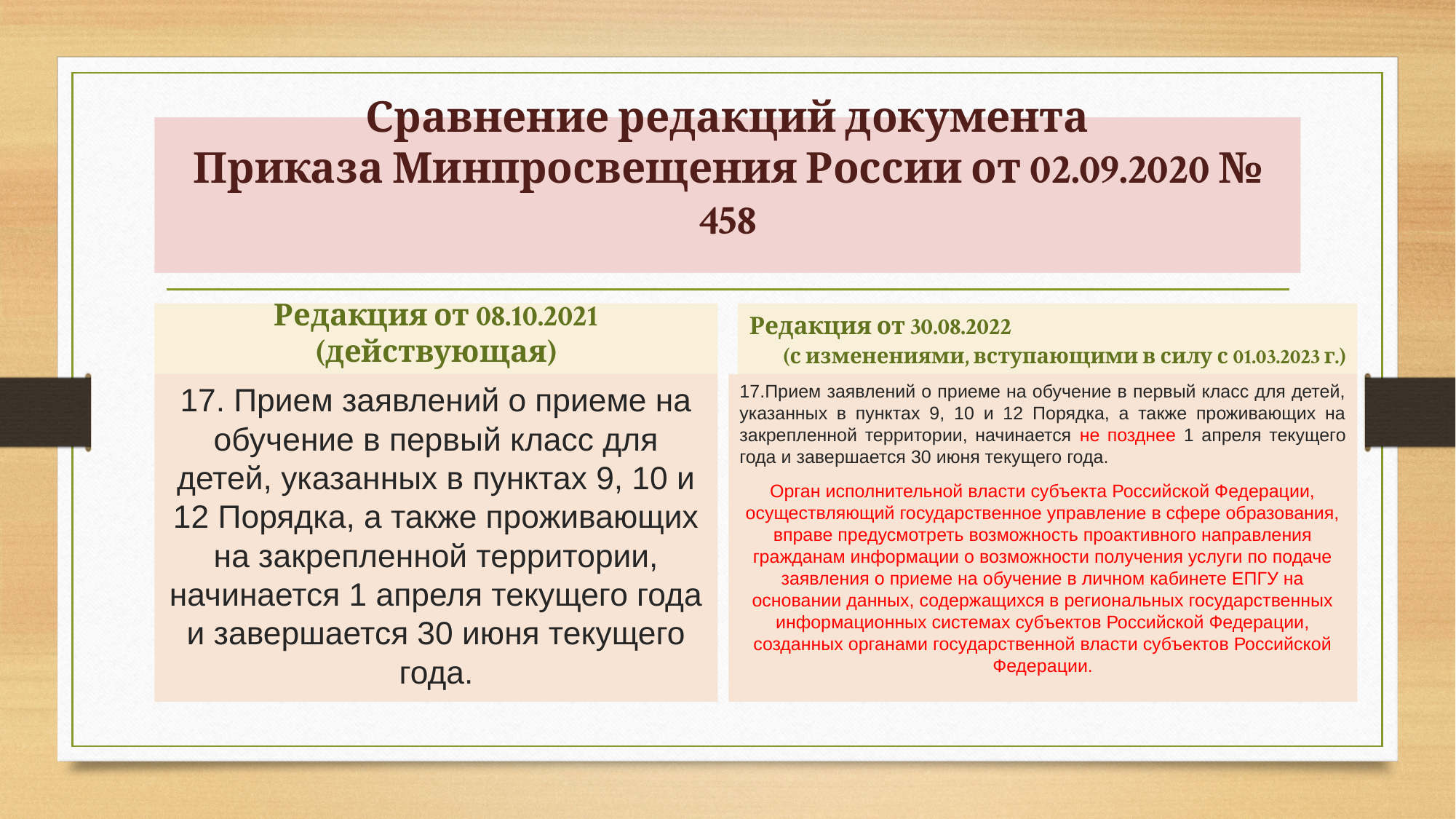

# Сравнение редакций документа Приказа Минпросвещения России от 02.09.2020 № 458
Редакция от 08.10.2021 (действующая)
Редакция от 30.08.2022                                                                            (с изменениями, вступающими в силу с 01.03.2023 г.)
17. Прием заявлений о приеме на обучение в первый класс для детей, указанных в пунктах 9, 10 и 12 Порядка, а также проживающих на закрепленной территории, начинается 1 апреля текущего года и завершается 30 июня текущего года.
17.Прием заявлений о приеме на обучение в первый класс для детей, указанных в пунктах 9, 10 и 12 Порядка, а также проживающих на закрепленной территории, начинается не позднее 1 апреля текущего года и завершается 30 июня текущего года.
Орган исполнительной власти субъекта Российской Федерации, осуществляющий государственное управление в сфере образования, вправе предусмотреть возможность проактивного направления гражданам информации о возможности получения услуги по подаче заявления о приеме на обучение в личном кабинете ЕПГУ на основании данных, содержащихся в региональных государственных информационных системах субъектов Российской Федерации, созданных органами государственной власти субъектов Российской Федерации.